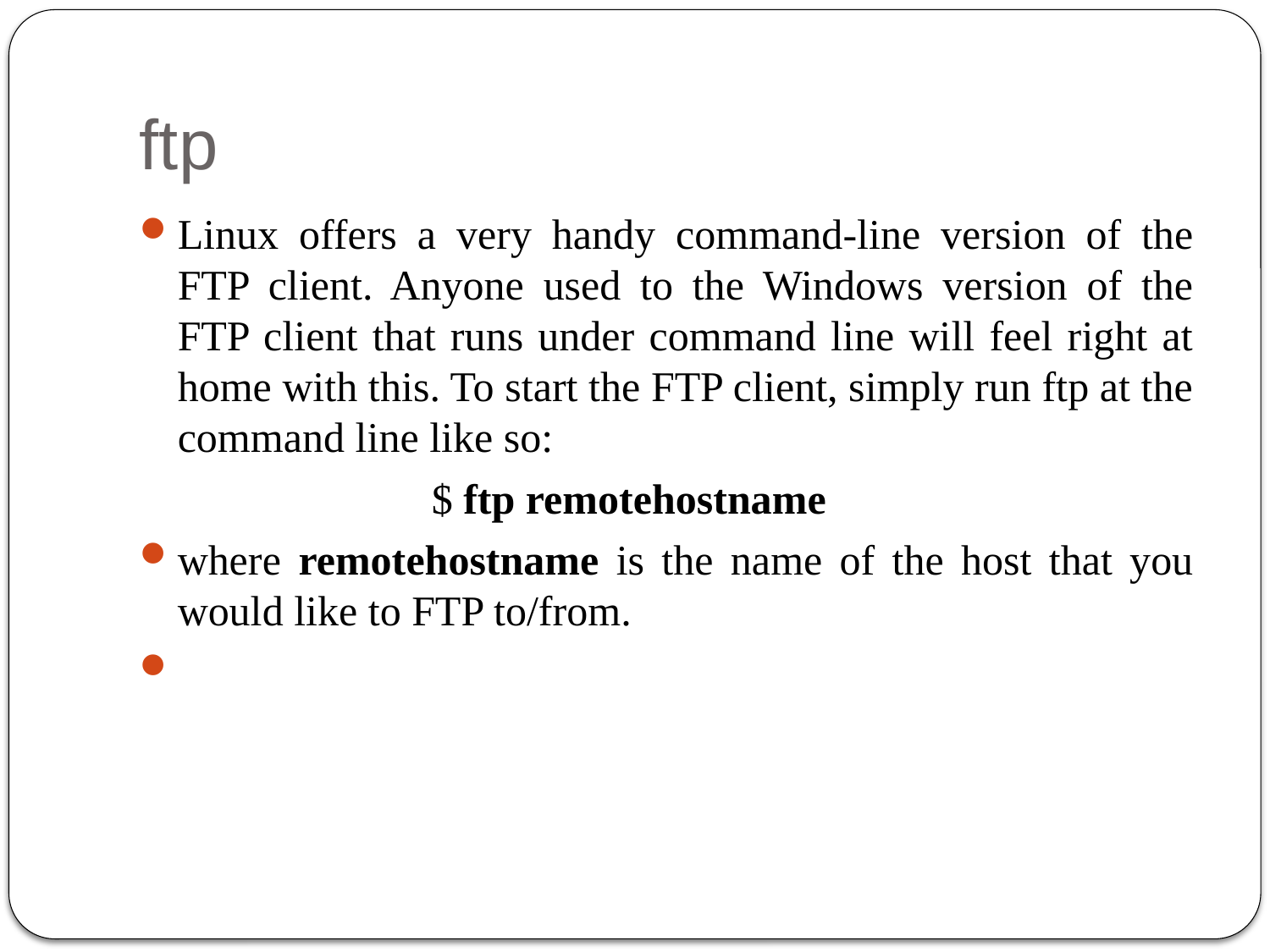

# ftp
Linux offers a very handy command-line version of the FTP client. Anyone used to the Windows version of the FTP client that runs under command line will feel right at home with this. To start the FTP client, simply run ftp at the command line like so:
			$ ftp remotehostname
where remotehostname is the name of the host that you would like to FTP to/from.